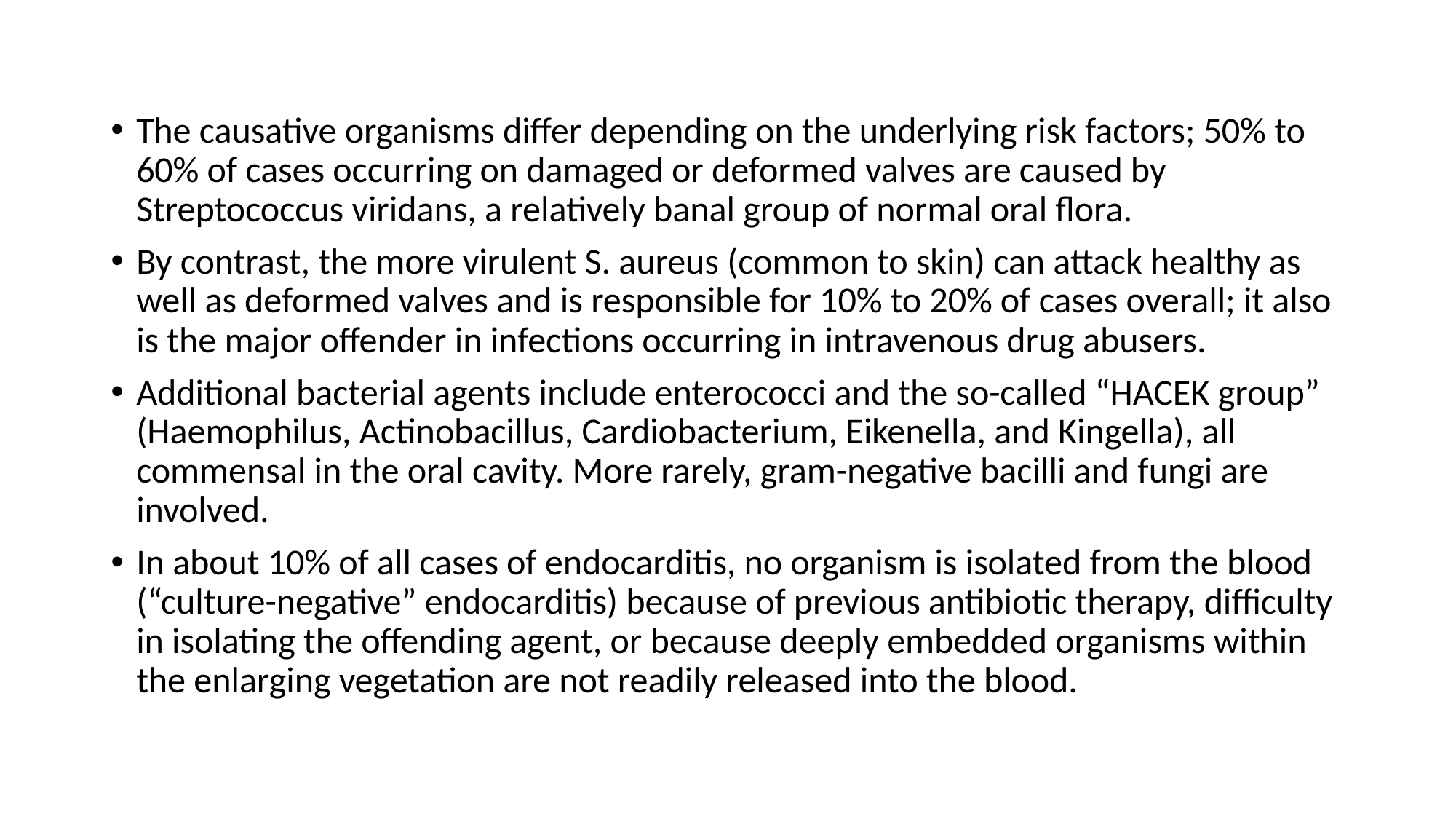

The causative organisms differ depending on the underlying risk factors; 50% to 60% of cases occurring on damaged or deformed valves are caused by Streptococcus viridans, a relatively banal group of normal oral flora.
By contrast, the more virulent S. aureus (common to skin) can attack healthy as well as deformed valves and is responsible for 10% to 20% of cases overall; it also is the major offender in infections occurring in intravenous drug abusers.
Additional bacterial agents include enterococci and the so-called “HACEK group” (Haemophilus, Actinobacillus, Cardiobacterium, Eikenella, and Kingella), all commensal in the oral cavity. More rarely, gram-negative bacilli and fungi are involved.
In about 10% of all cases of endocarditis, no organism is isolated from the blood (“culture-negative” endocarditis) because of previous antibiotic therapy, difficulty in isolating the offending agent, or because deeply embedded organisms within the enlarging vegetation are not readily released into the blood.